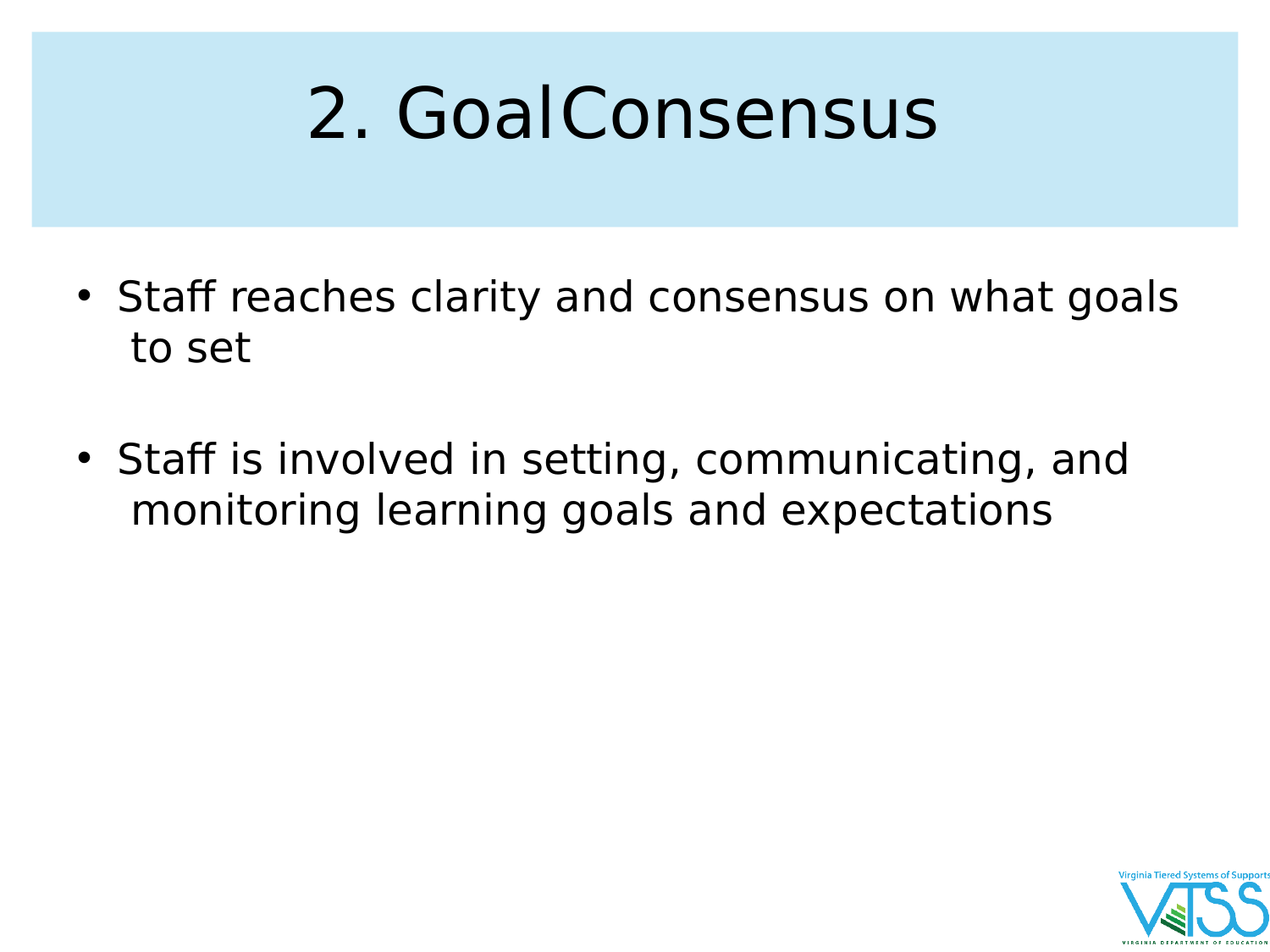

# 2. Goal	Consensus
Staff reaches clarity and consensus on what goals  to set

Staff is involved in setting, communicating, and  monitoring learning goals and expectations